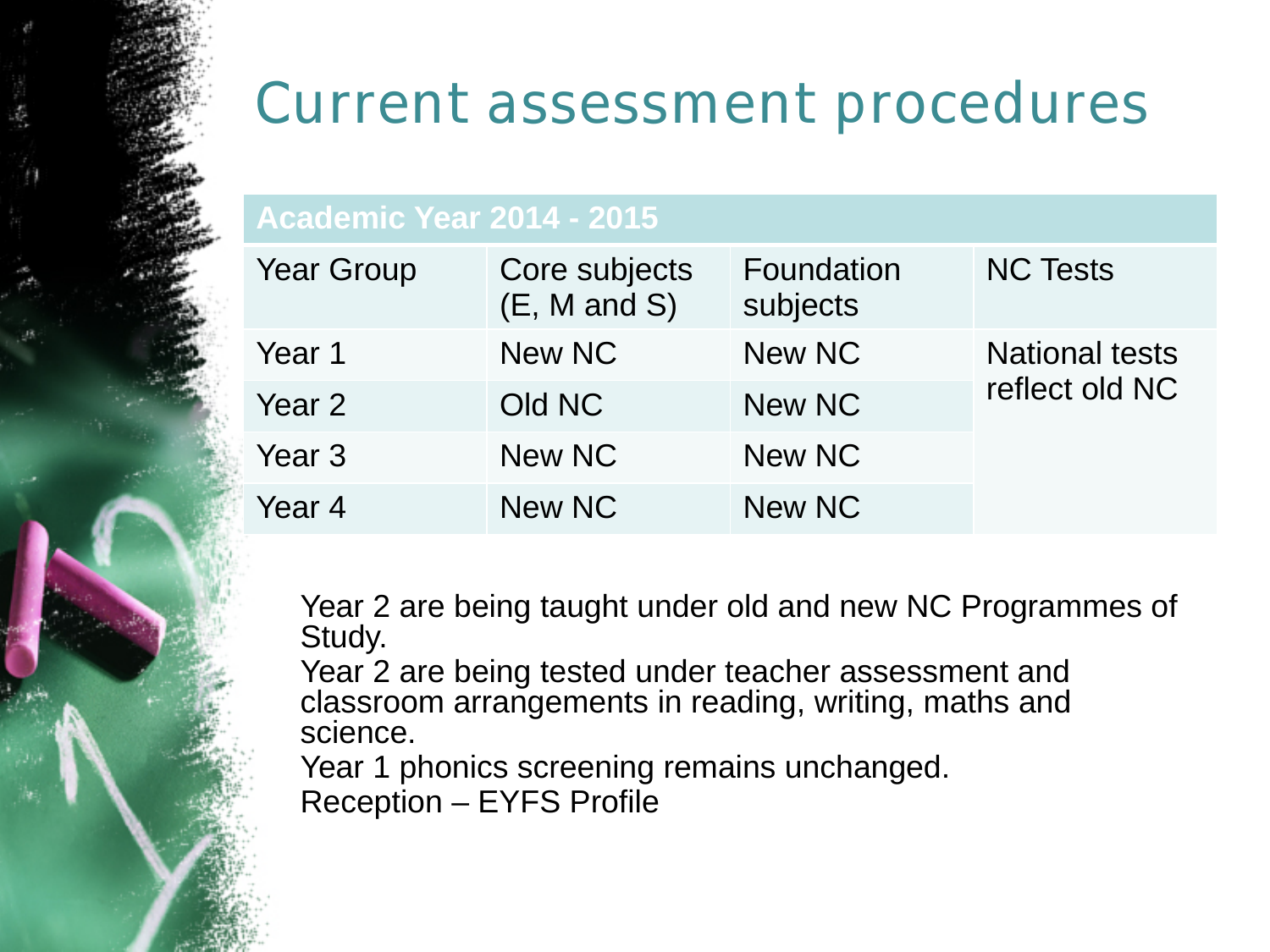

# Current assessment procedures
| Academic Year 2014 - 2015 |  |  |  |
| --- | --- | --- | --- |
| Year Group | Core subjects (E, M and S) | Foundation subjects | NC Tests |
| Year 1 | New NC | New NC | National tests reflect old NC |
| Year 2 | Old NC | New NC |  |
| Year 3 | New NC | New NC |  |
| Year 4 | New NC | New NC |  |
Year 2 are being taught under old and new NC Programmes of Study.
Year 2 are being tested under teacher assessment and classroom arrangements in reading, writing, maths and science.
Year 1 phonics screening remains unchanged.
Reception – EYFS Profile